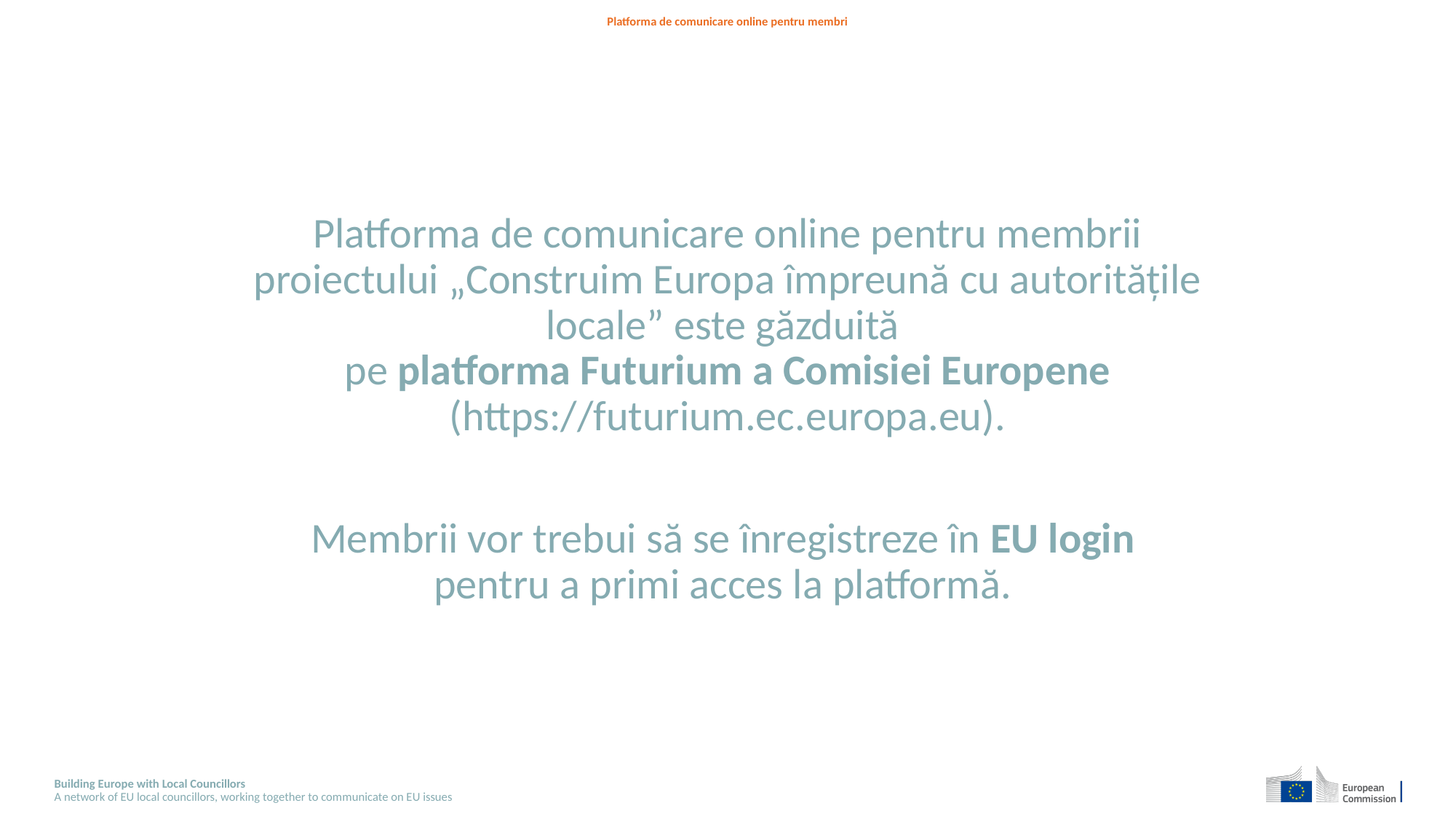

# Platforma de comunicare online pentru membri
Platforma de comunicare online pentru membrii proiectului „Construim Europa împreună cu autoritățile locale” este găzduită
pe platforma Futurium a Comisiei Europene (https://futurium.ec.europa.eu).

Membrii vor trebui să se înregistreze în EU login
pentru a primi acces la platformă.